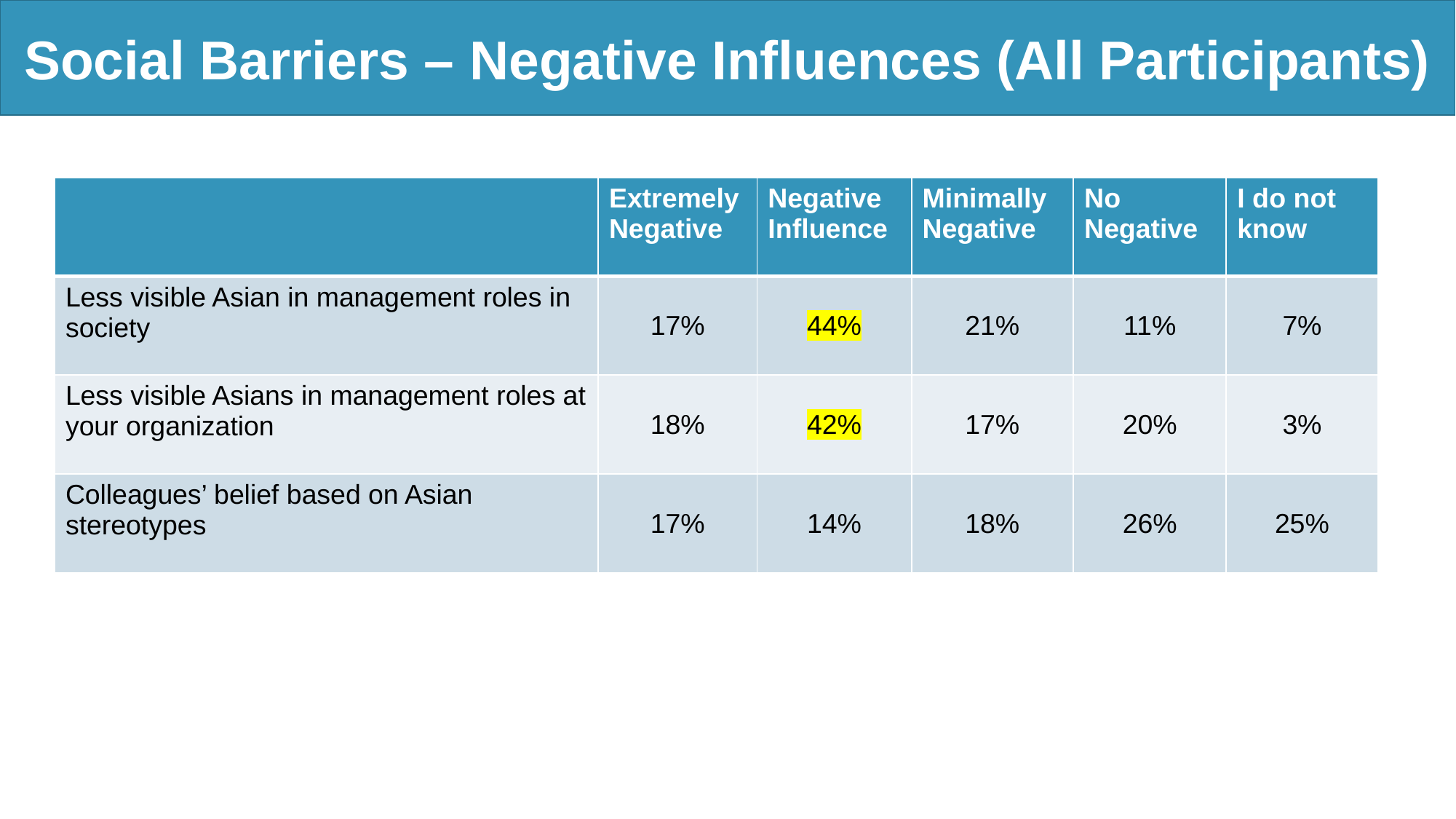

Social Barriers – Negative Influences (All Participants)
|  | Extremely Negative | Negative Influence | Minimally Negative | No Negative | I do not know |
| --- | --- | --- | --- | --- | --- |
| Less visible Asian in management roles in society | 17% | 44% | 21% | 11% | 7% |
| Less visible Asians in management roles at your organization | 18% | 42% | 17% | 20% | 3% |
| Colleagues’ belief based on Asian stereotypes | 17% | 14% | 18% | 26% | 25% |